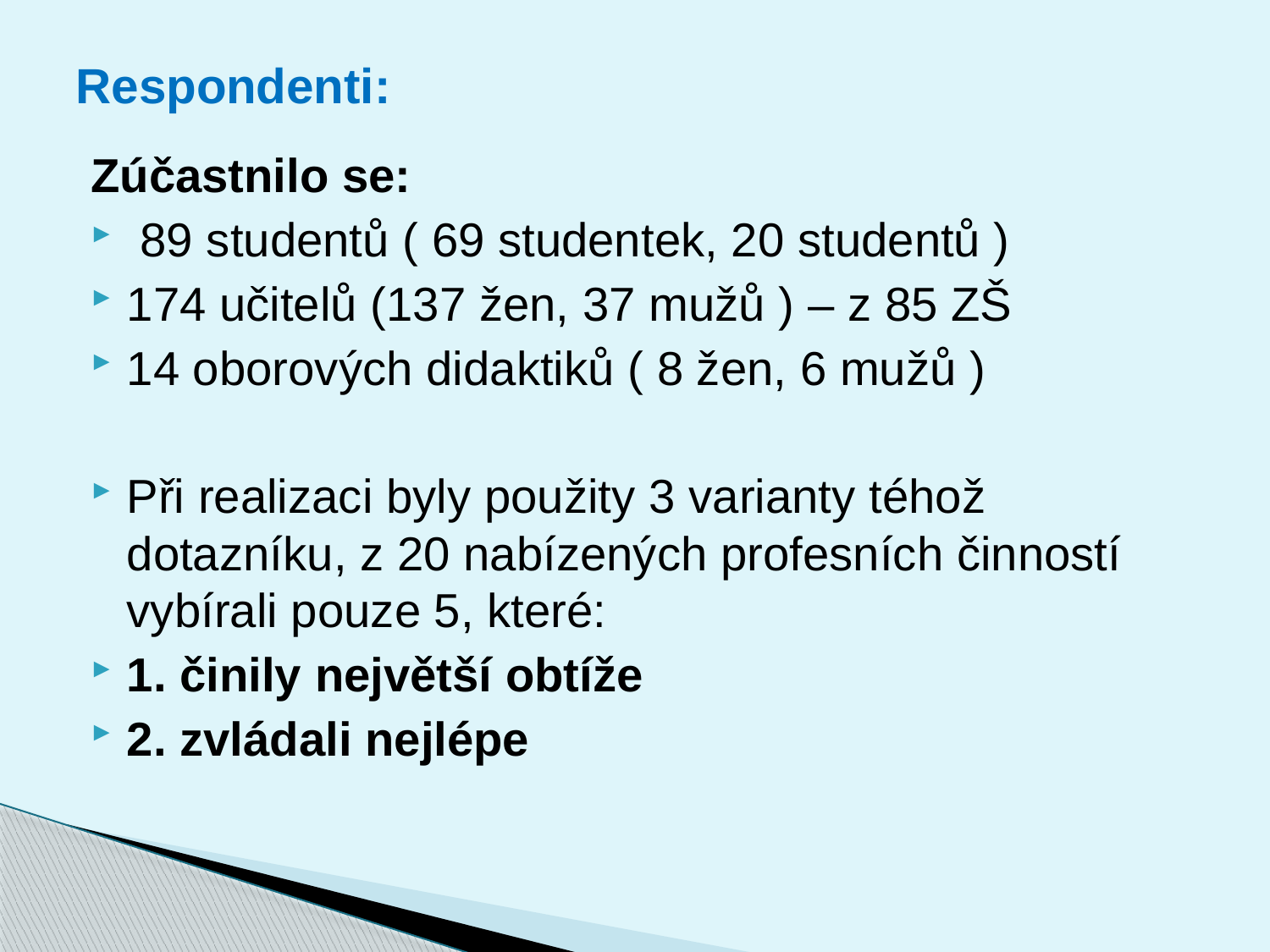

# Respondenti:
Zúčastnilo se:
 89 studentů ( 69 studentek, 20 studentů )
174 učitelů (137 žen, 37 mužů ) – z 85 ZŠ
14 oborových didaktiků ( 8 žen, 6 mužů )

Při realizaci byly použity 3 varianty téhož dotazníku, z 20 nabízených profesních činností vybírali pouze 5, které:
1. činily největší obtíže
2. zvládali nejlépe